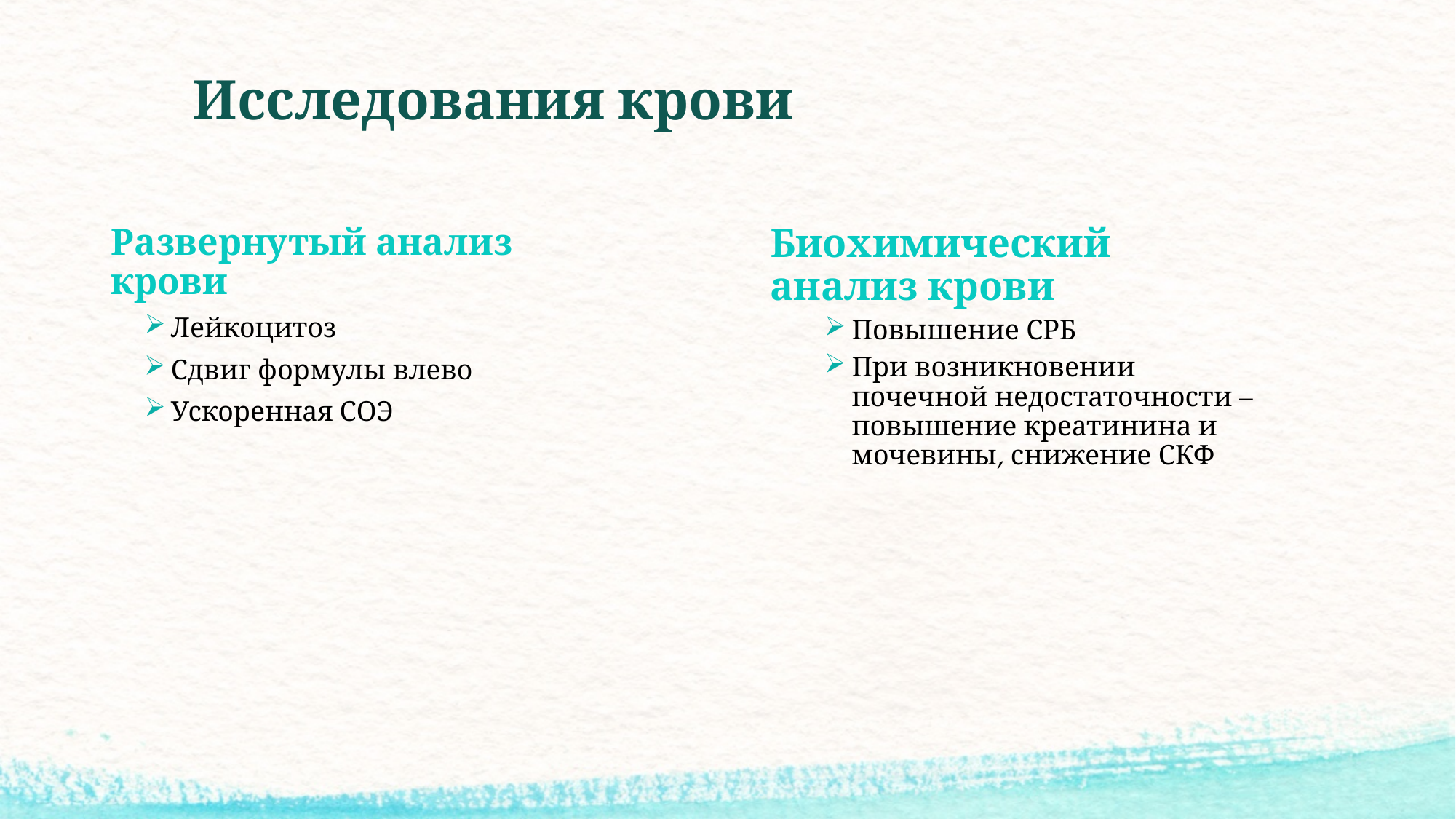

# Исследования крови
Развернутый анализ крови
Лейкоцитоз
Сдвиг формулы влево
Ускоренная СОЭ
Биохимический анализ крови
Повышение СРБ
При возникновении почечной недостаточности – повышение креатинина и мочевины, снижение СКФ